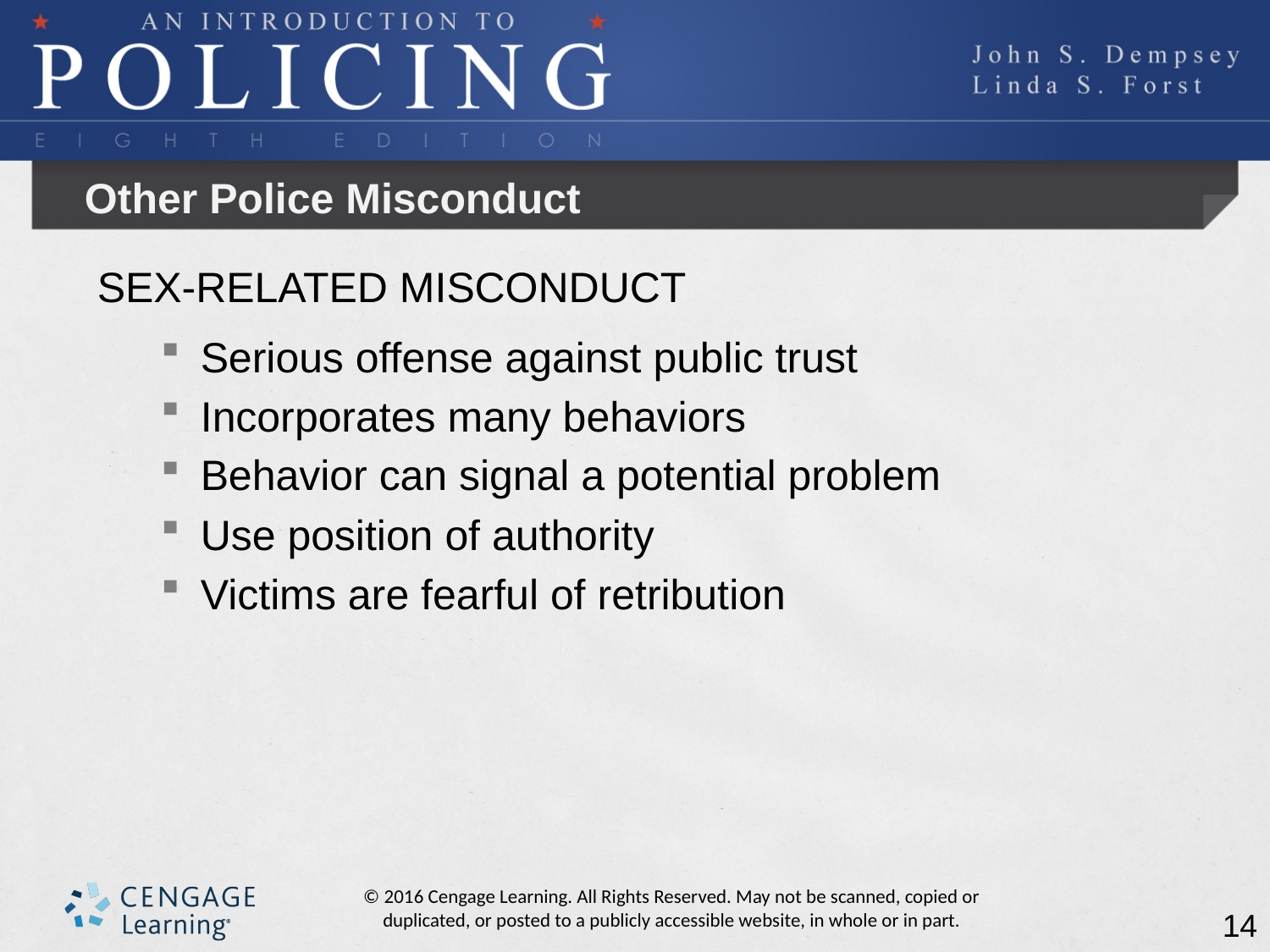

# Other Police Misconduct
SEX-RELATED MISCONDUCT
Serious offense against public trust
Incorporates many behaviors
Behavior can signal a potential problem
Use position of authority
Victims are fearful of retribution

14